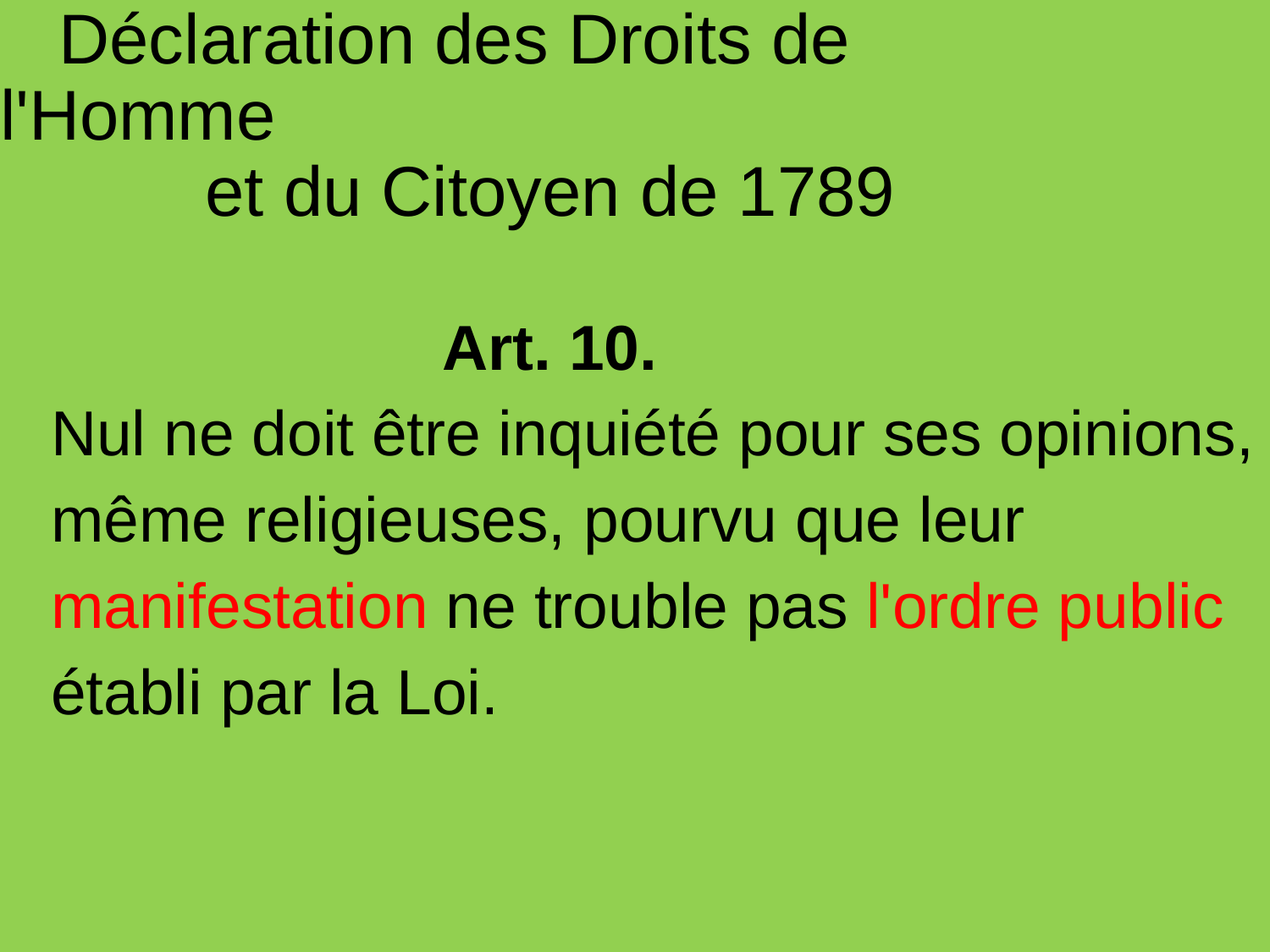

Déclaration des Droits de l'Homme
	    et du Citoyen de 1789
                               Art. 10.
  Nul ne doit être inquiété pour ses opinions,
  même religieuses, pourvu que leur
  manifestation ne trouble pas l'ordre public
  établi par la Loi.